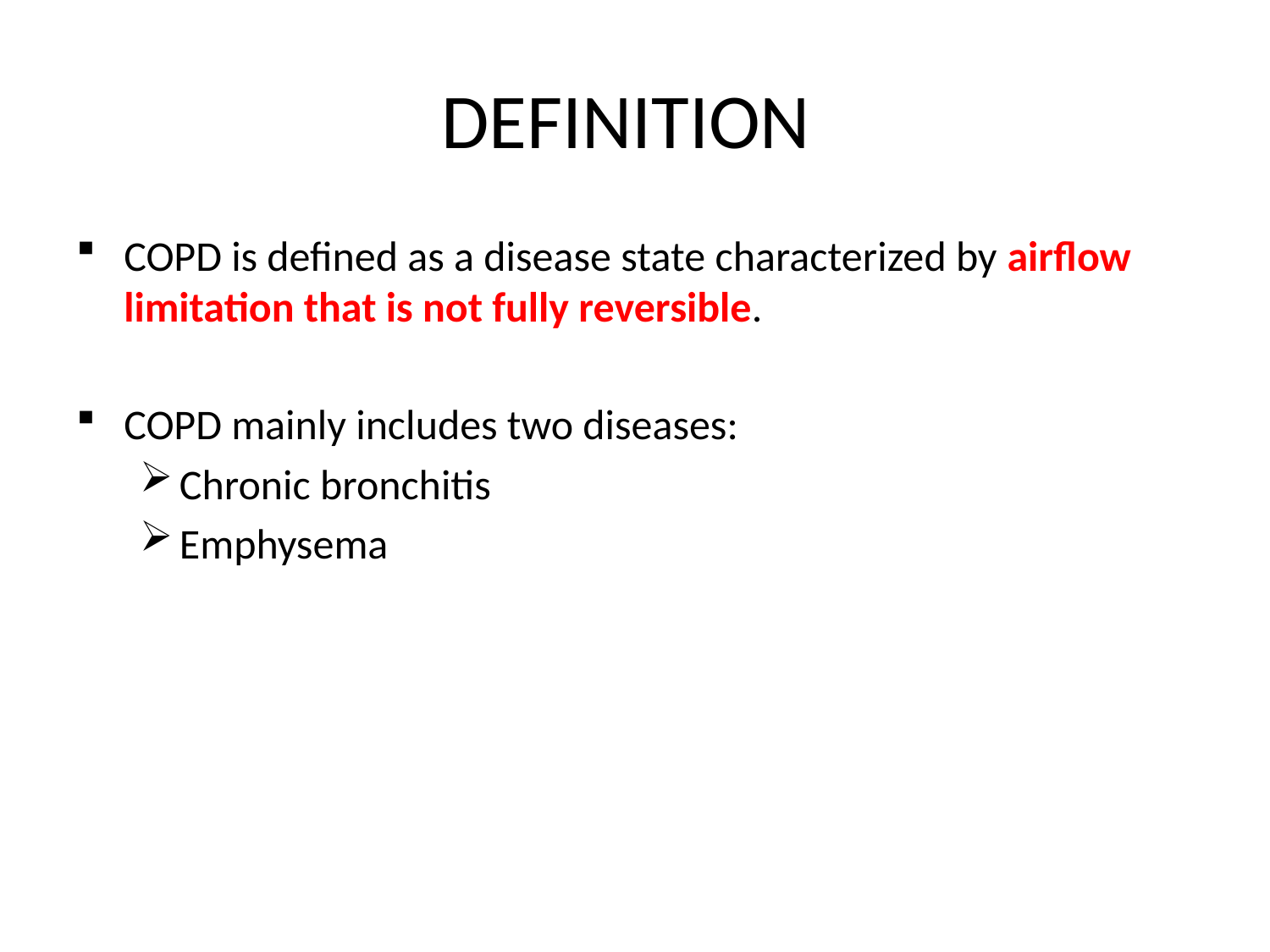

# DEFINITION
COPD is defined as a disease state characterized by airflow limitation that is not fully reversible.

COPD mainly includes two diseases:
Chronic bronchitis
Emphysema